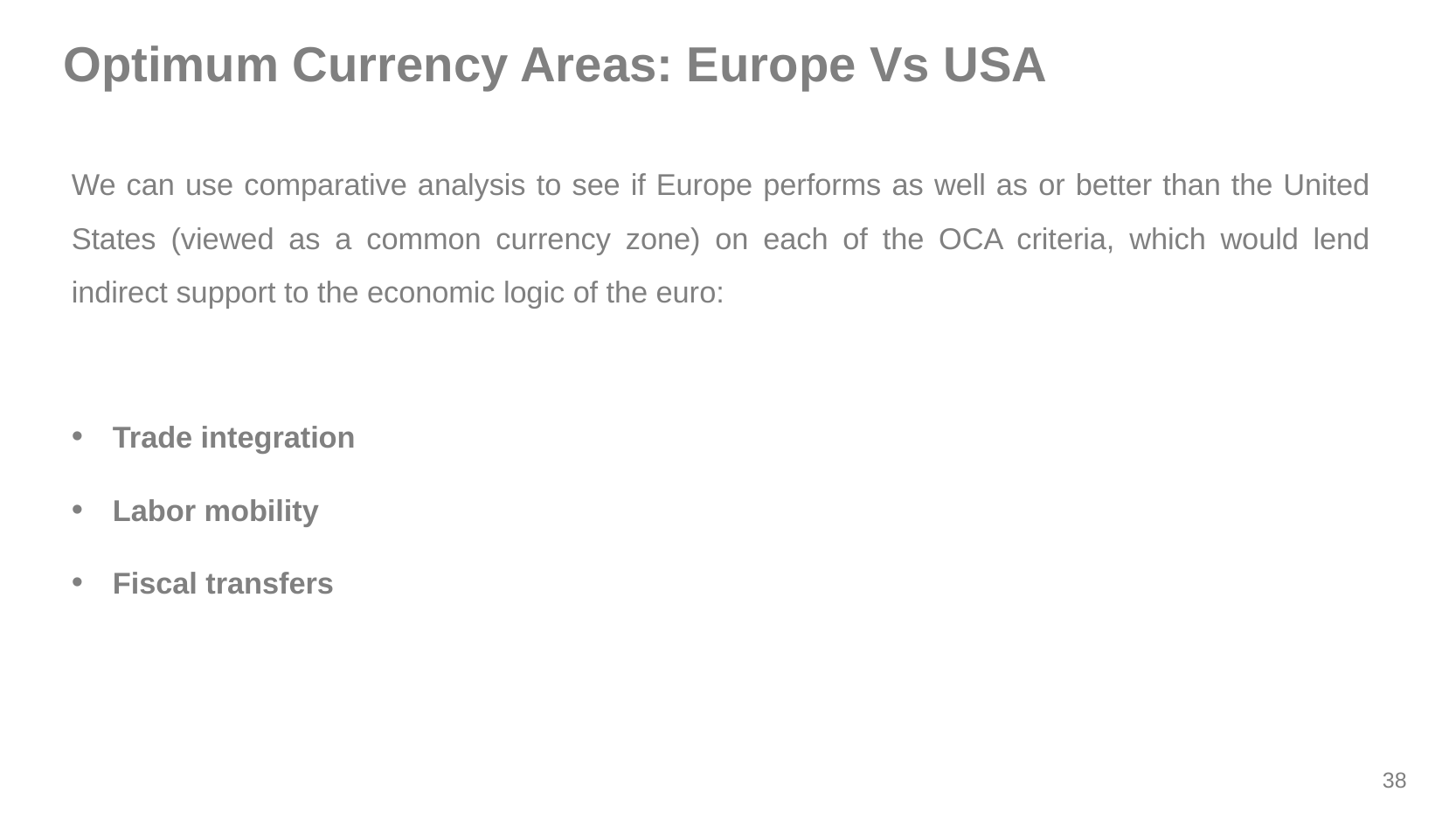

Optimum Currency Areas: Europe Vs USA

We can use comparative analysis to see if Europe performs as well as or better than the United States (viewed as a common currency zone) on each of the OCA criteria, which would lend indirect support to the economic logic of the euro:

Trade integration
Labor mobility
Fiscal transfers

38